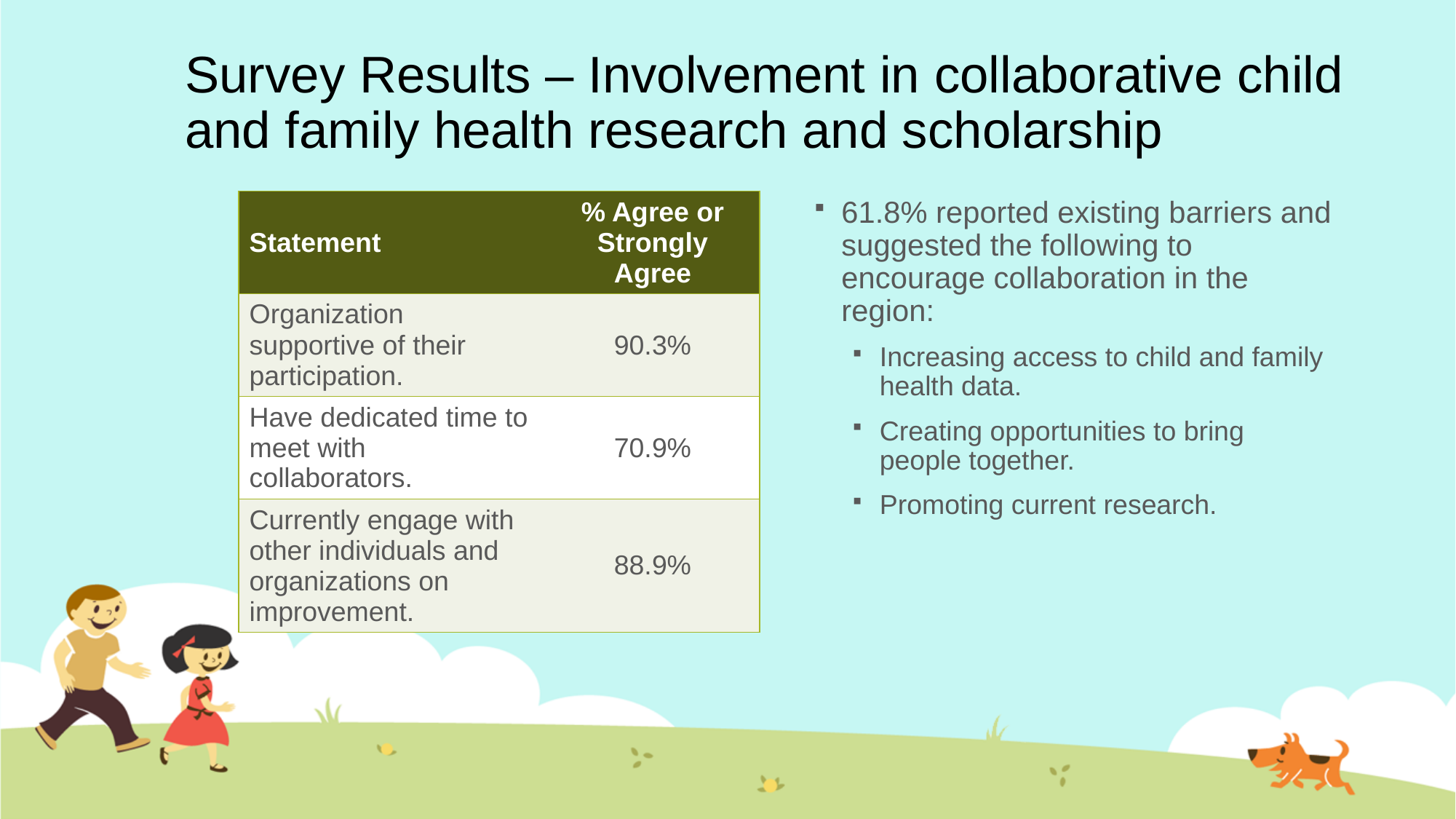

# Survey Results – Involvement in collaborative child and family health research and scholarship
| Statement | % Agree or Strongly Agree |
| --- | --- |
| Organization supportive of their participation. | 90.3% |
| Have dedicated time to meet with collaborators. | 70.9% |
| Currently engage with other individuals and organizations on improvement. | 88.9% |
61.8% reported existing barriers and suggested the following to encourage collaboration in the region:
Increasing access to child and family health data.
Creating opportunities to bring people together.
Promoting current research.